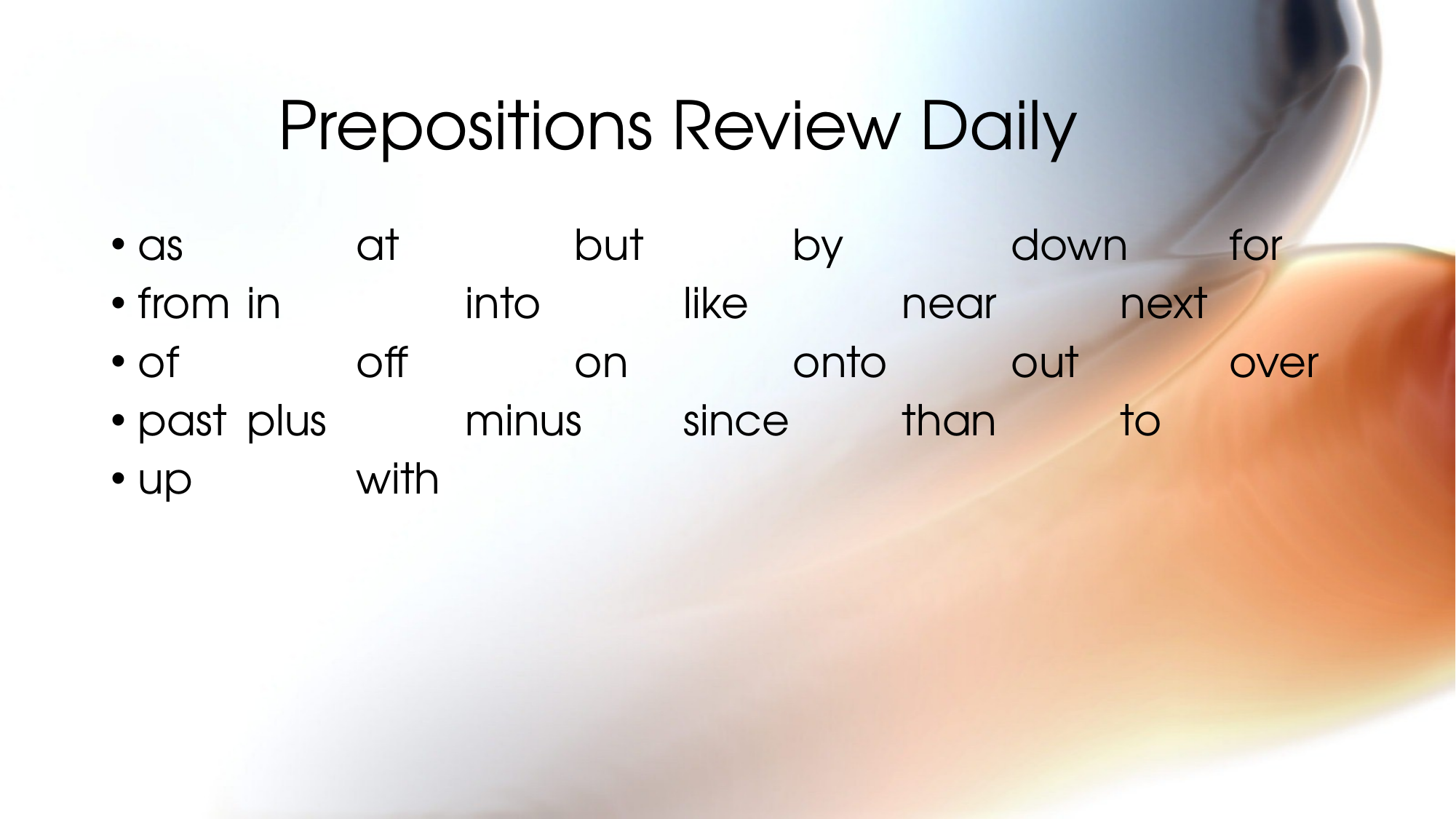

# Prepositions Review Daily
as		at		but		by		down	for
from	in		into		like		near		next
of		off		on		onto		out		over
past	plus		minus	since		than		to
up		with